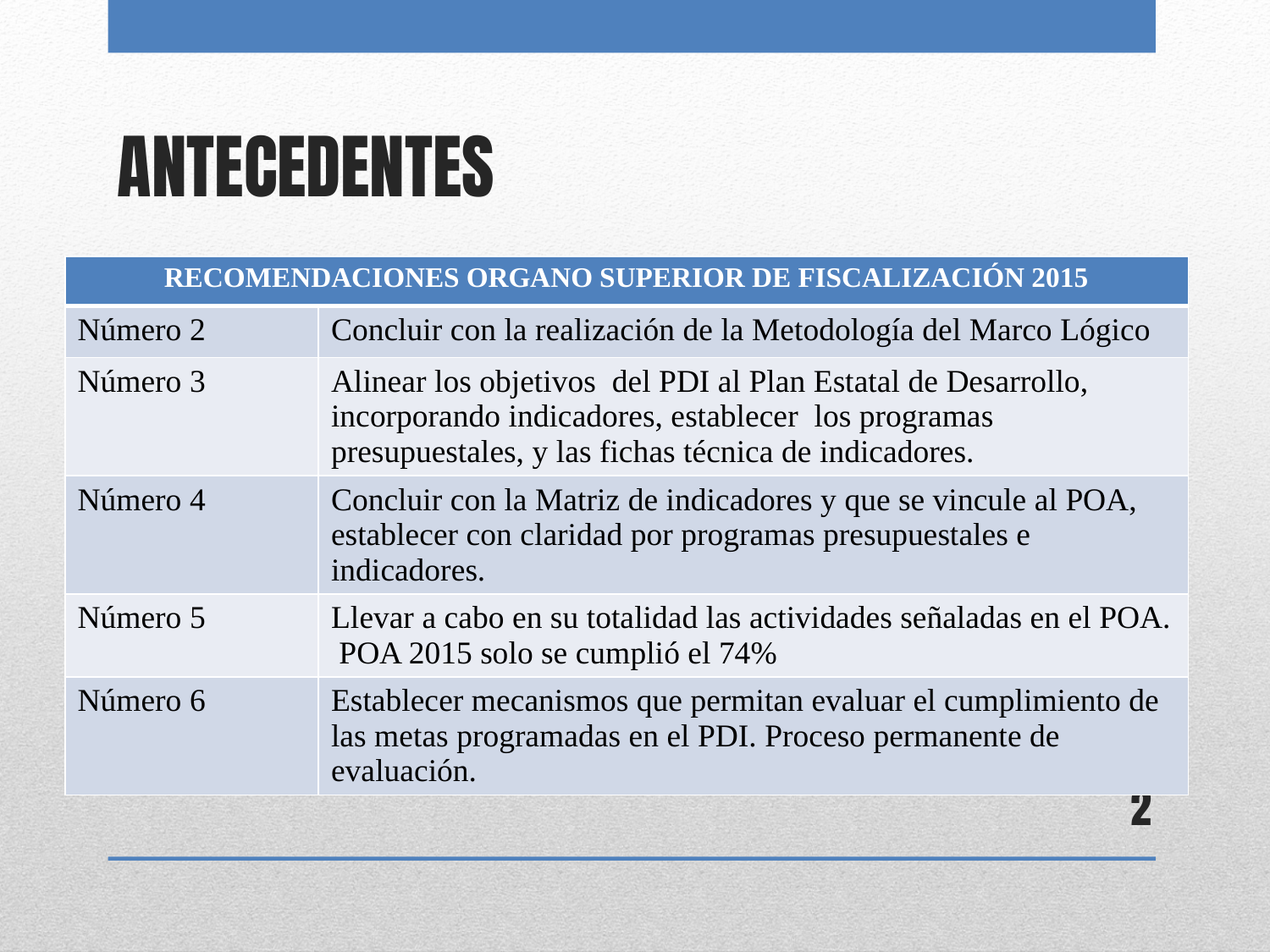

# ANTECEDENTES
| RECOMENDACIONES ORGANO SUPERIOR DE FISCALIZACIÓN 2015 |  |
| --- | --- |
| Número 2 | Concluir con la realización de la Metodología del Marco Lógico |
| Número 3 | Alinear los objetivos del PDI al Plan Estatal de Desarrollo, incorporando indicadores, establecer los programas presupuestales, y las fichas técnica de indicadores. |
| Número 4 | Concluir con la Matriz de indicadores y que se vincule al POA, establecer con claridad por programas presupuestales e indicadores. |
| Número 5 | Llevar a cabo en su totalidad las actividades señaladas en el POA. POA 2015 solo se cumplió el 74% |
| Número 6 | Establecer mecanismos que permitan evaluar el cumplimiento de las metas programadas en el PDI. Proceso permanente de evaluación. |
2